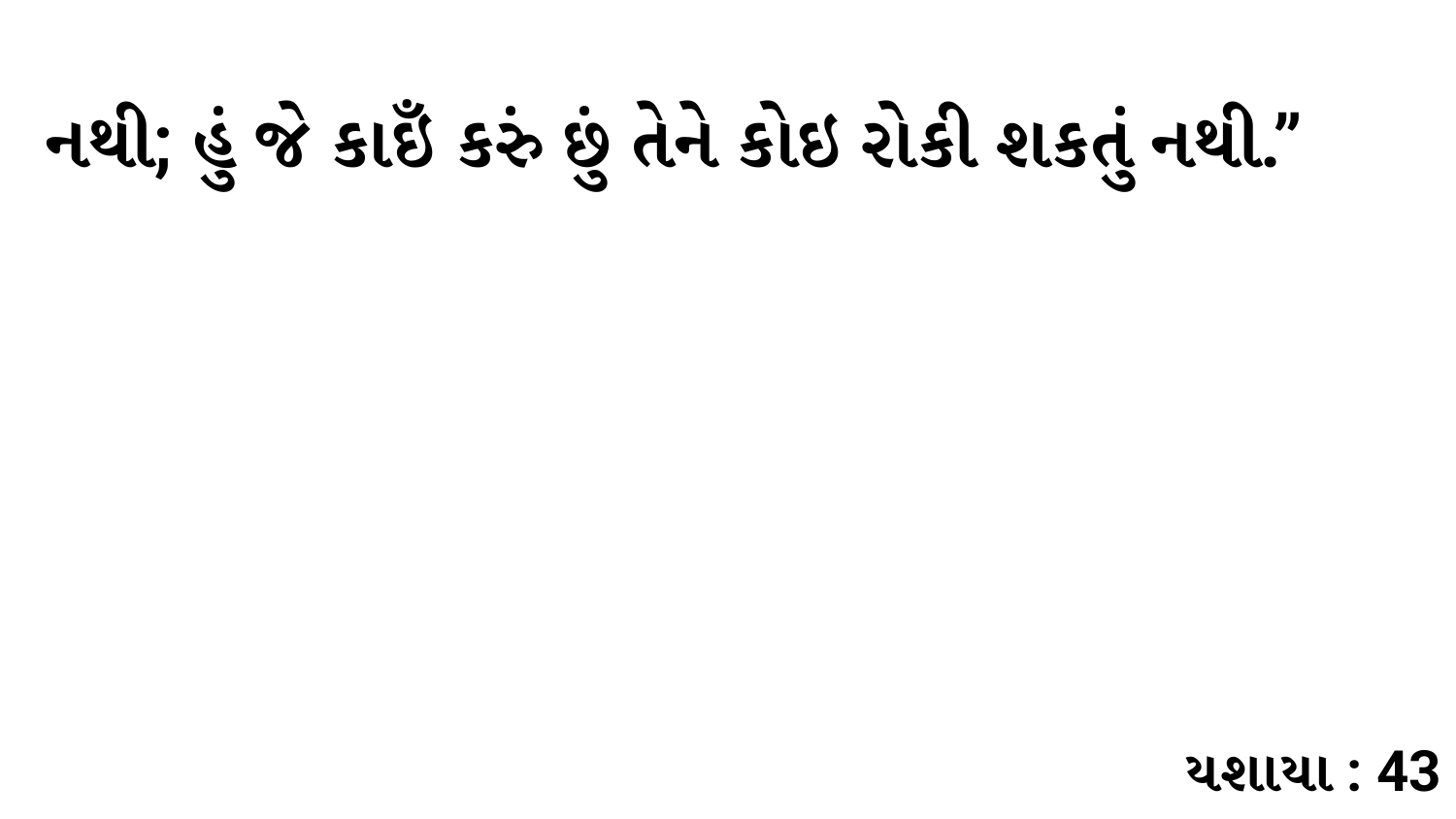

નથી; હું જે કાઇઁ કરું છું તેને કોઇ રોકી શકતું નથી.”
યશાયા : 43